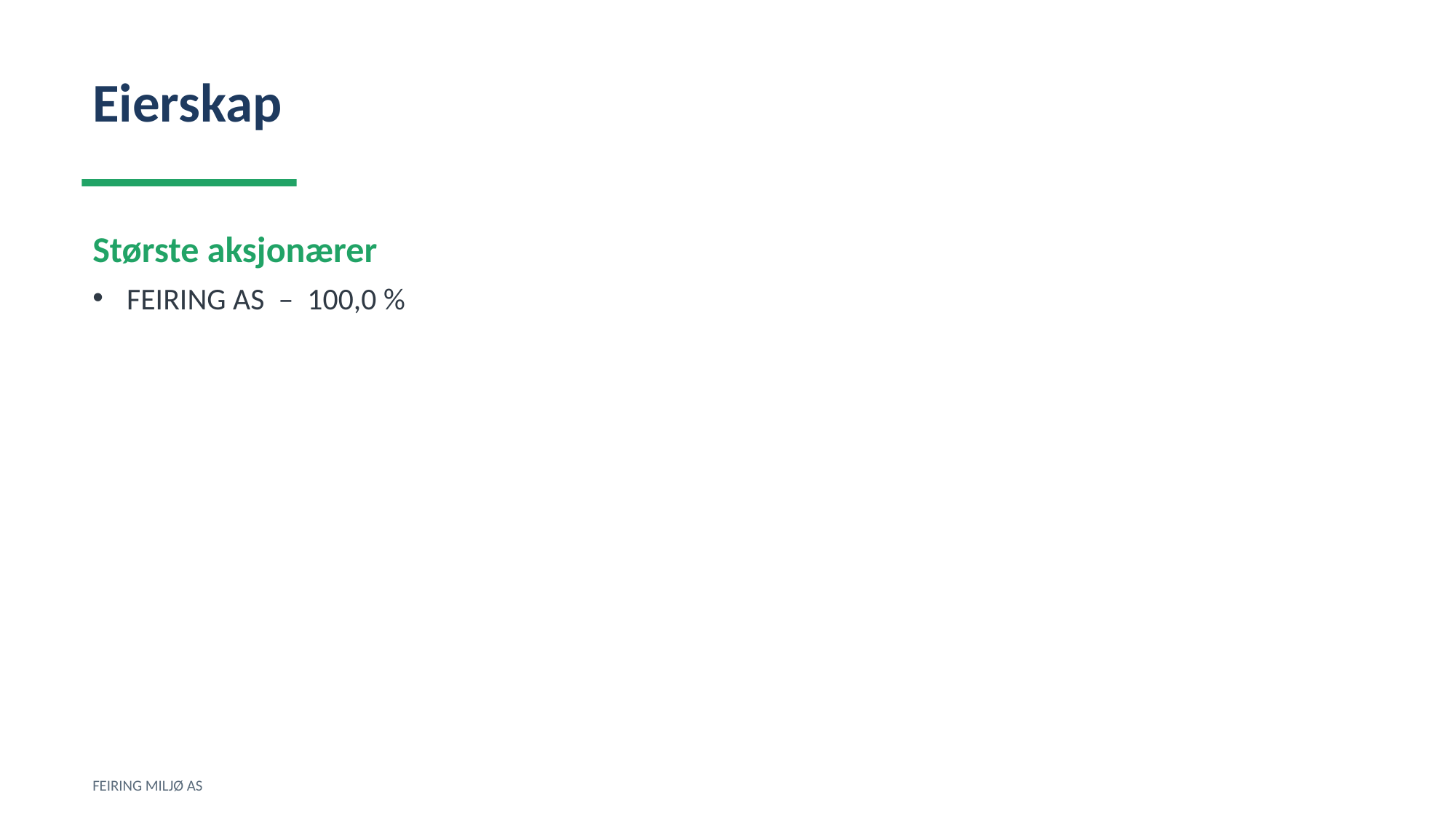

Eierskap

Største aksjonærer
FEIRING AS  –  100,0 %
FEIRING MILJØ AS